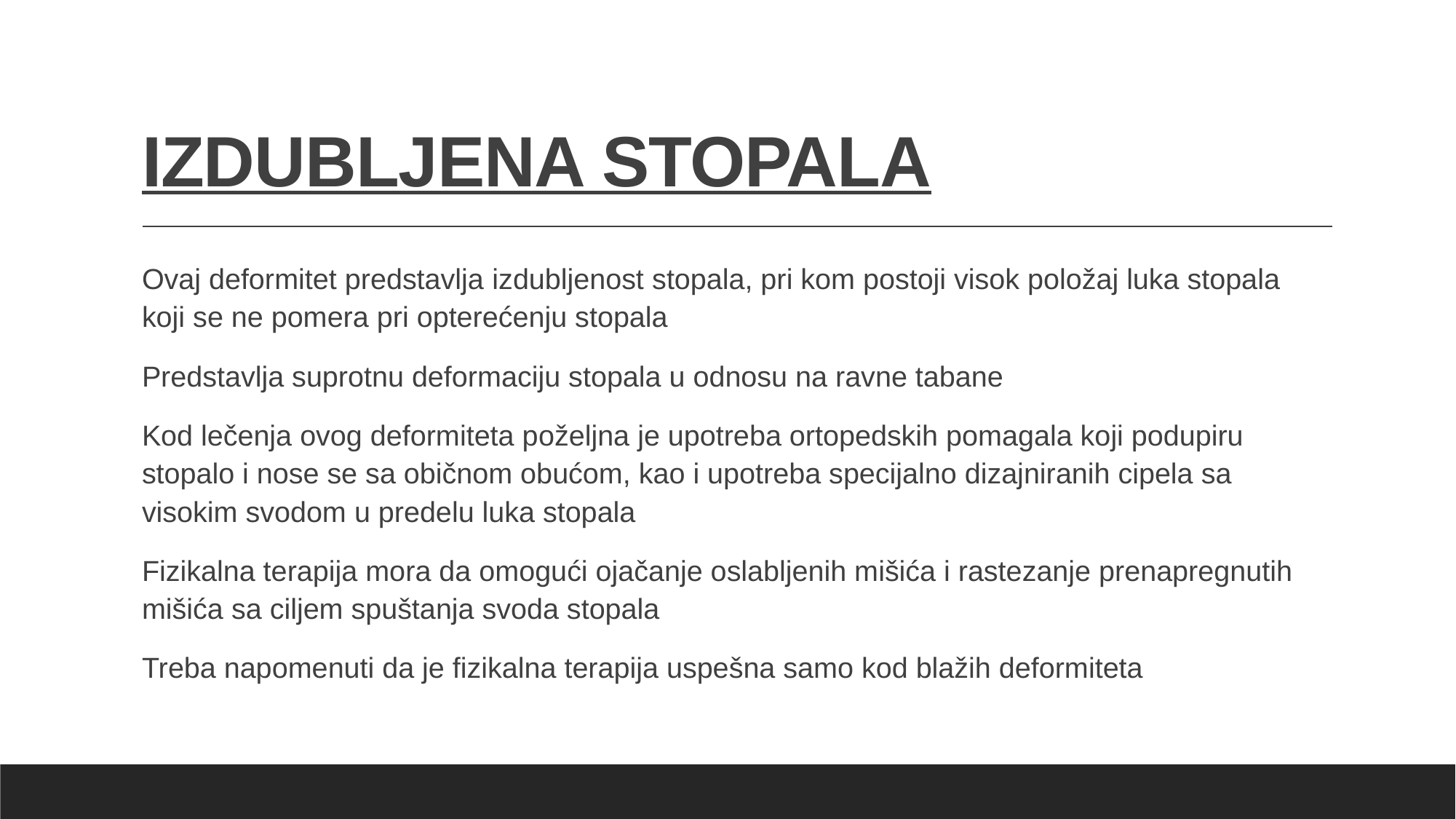

# IZDUBLJENA STOPALA
Ovaj deformitet predstavlja izdubljenost stopala, pri kom postoji visok položaj luka stopala koji se ne pomera pri opterećenju stopala
Predstavlja suprotnu deformaciju stopala u odnosu na ravne tabane
Kod lečenja ovog deformiteta poželjna je upotreba ortopedskih pomagala koji podupiru stopalo i nose se sa običnom obućom, kao i upotreba specijalno dizajniranih cipela sa visokim svodom u predelu luka stopala
Fizikalna terapija mora da omogući ojačanje oslabljenih mišića i rastezanje prenapregnutih mišića sa ciljem spuštanja svoda stopala
Treba napomenuti da je fizikalna terapija uspešna samo kod blažih deformiteta